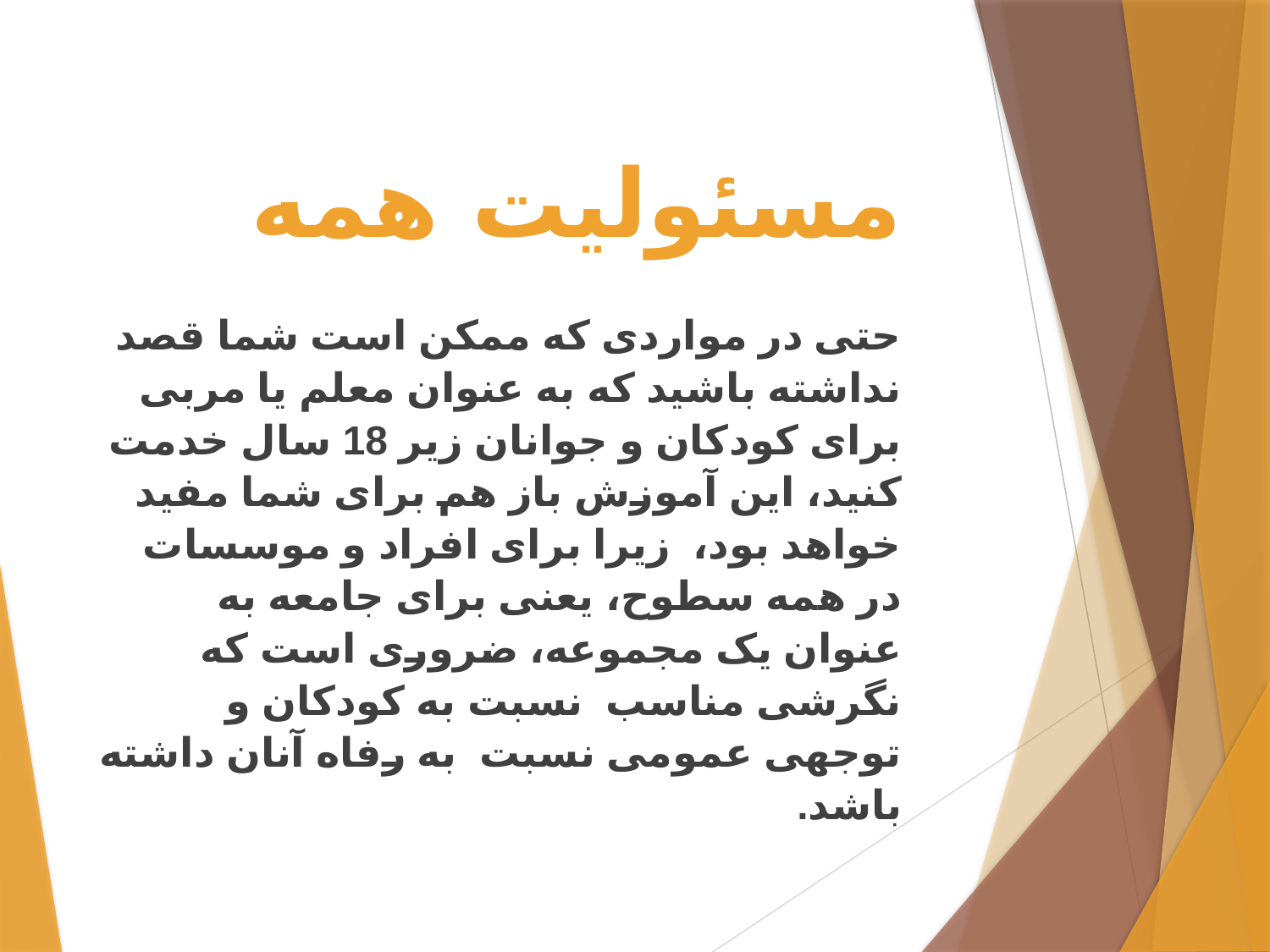

# مسئولیت همه
حتی در مواردی که ممکن است شما قصد نداشته باشید که به عنوان معلم یا مربی برای کودکان و جوانان زیر 18 سال خدمت کنید، این آموزش باز هم برای شما مفید خواهد بود،  زیرا برای افراد و موسسات در همه سطوح، یعنی برای جامعه به عنوان یک مجموعه، ضروری است که نگرشی مناسب  نسبت به کودکان و توجهی عمومی نسبت  به رفاه آنان داشته باشد.